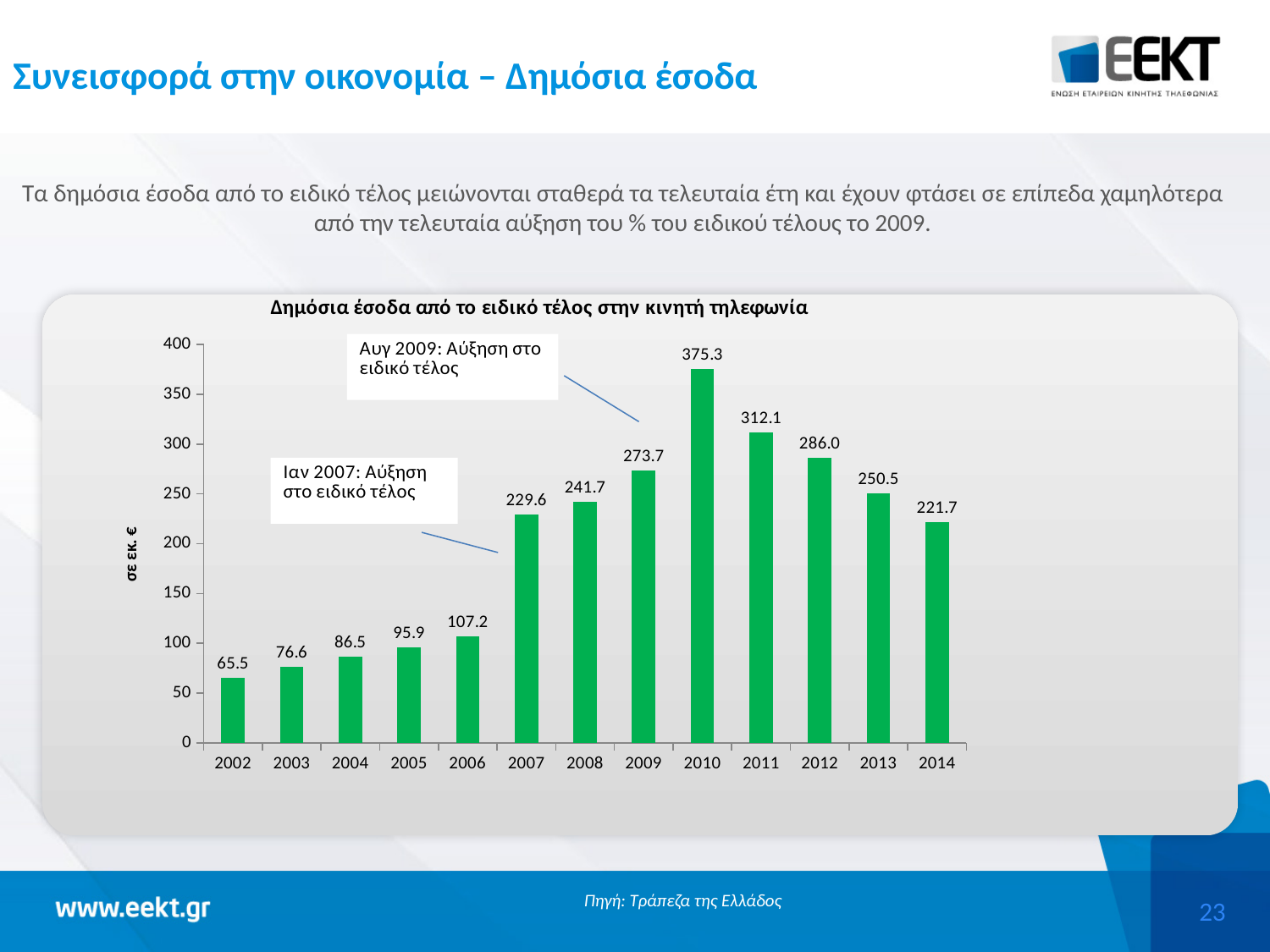

# Συνεισφορά στην οικονομία – Δημόσια έσοδα
Τα δημόσια έσοδα από το ειδικό τέλος μειώνονται σταθερά τα τελευταία έτη και έχουν φτάσει σε επίπεδα χαμηλότερα από την τελευταία αύξηση του % του ειδικού τέλους το 2009.

### Chart: Δημόσια έσοδα από το ειδικό τέλος στην κινητή τηλεφωνία

| Category |  |
|---|---|
| 2002 | 65.54 |
| 2003 | 76.59 |
| 2004 | 86.52582851268838 |
| 2005 | 95.86999999999999 |
| 2006 | 107.19 |
| 2007 | 229.58298414932474 |
| 2008 | 241.72115330005397 |
| 2009 | 273.71000000000004 |
| 2010 | 375.26 |
| 2011 | 312.06 |
| 2012 | 285.9599999999998 |
| 2013 | 250.49 |
| 2014 | 221.7033333333334 |
Πηγή: Τράπεζα της Ελλάδος